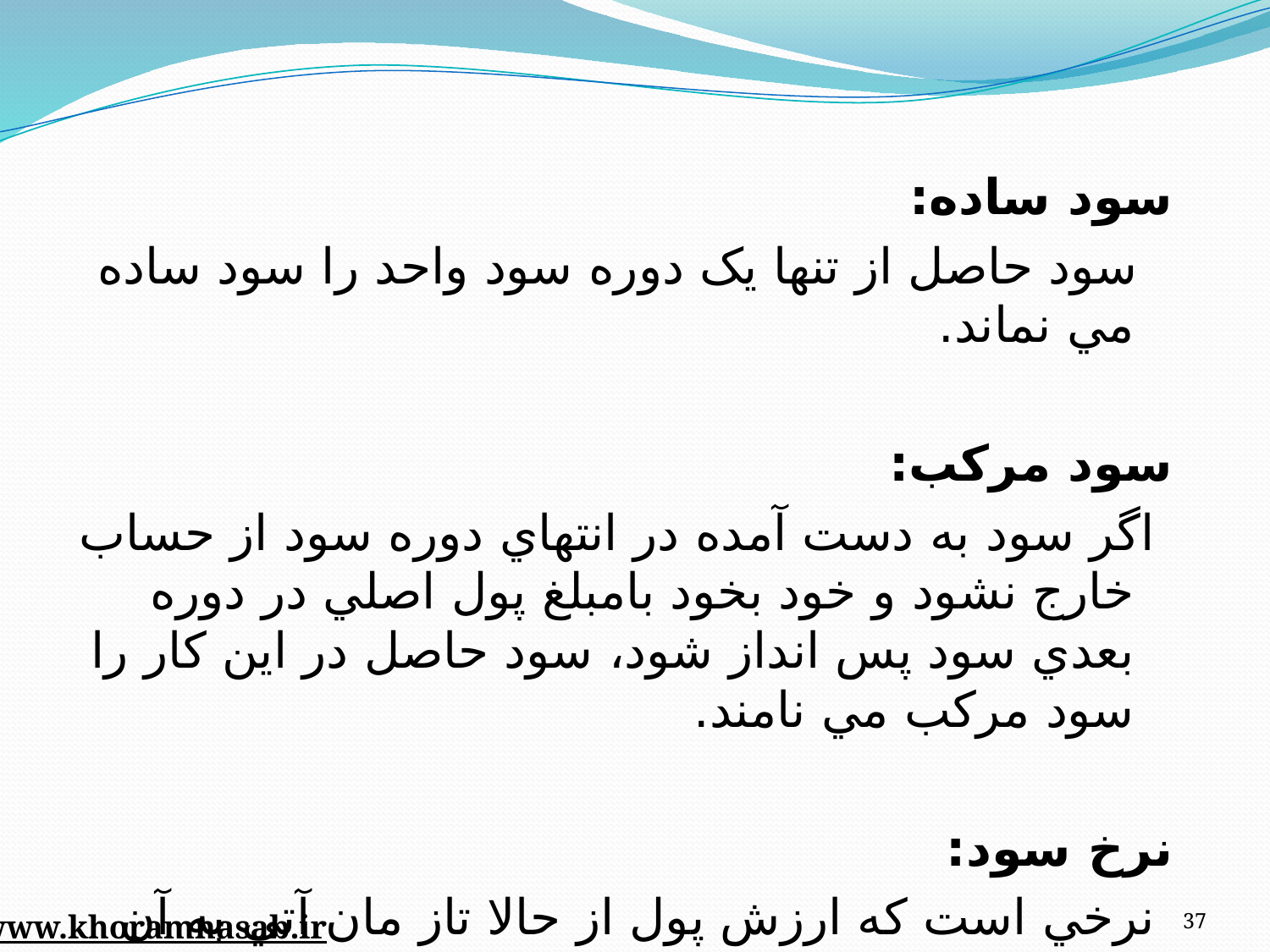

سود ساده:
  سود حاصل از تنها يک دوره سود واحد را سود ساده مي نماند.

سود مرکب:
 اگر سود به دست آمده در انتهاي دوره سود از حساب خارج نشود و خود بخود بامبلغ پول اصلي در دوره بعدي سود پس انداز شود، سود حاصل در اين کار را سود مرکب مي نامند.

نرخ سود:
 نرخي است که ارزش پول از حالا تاز مان آتي به آن مقدار افزايش مي يابد.

37
www.khoramnasab.ir